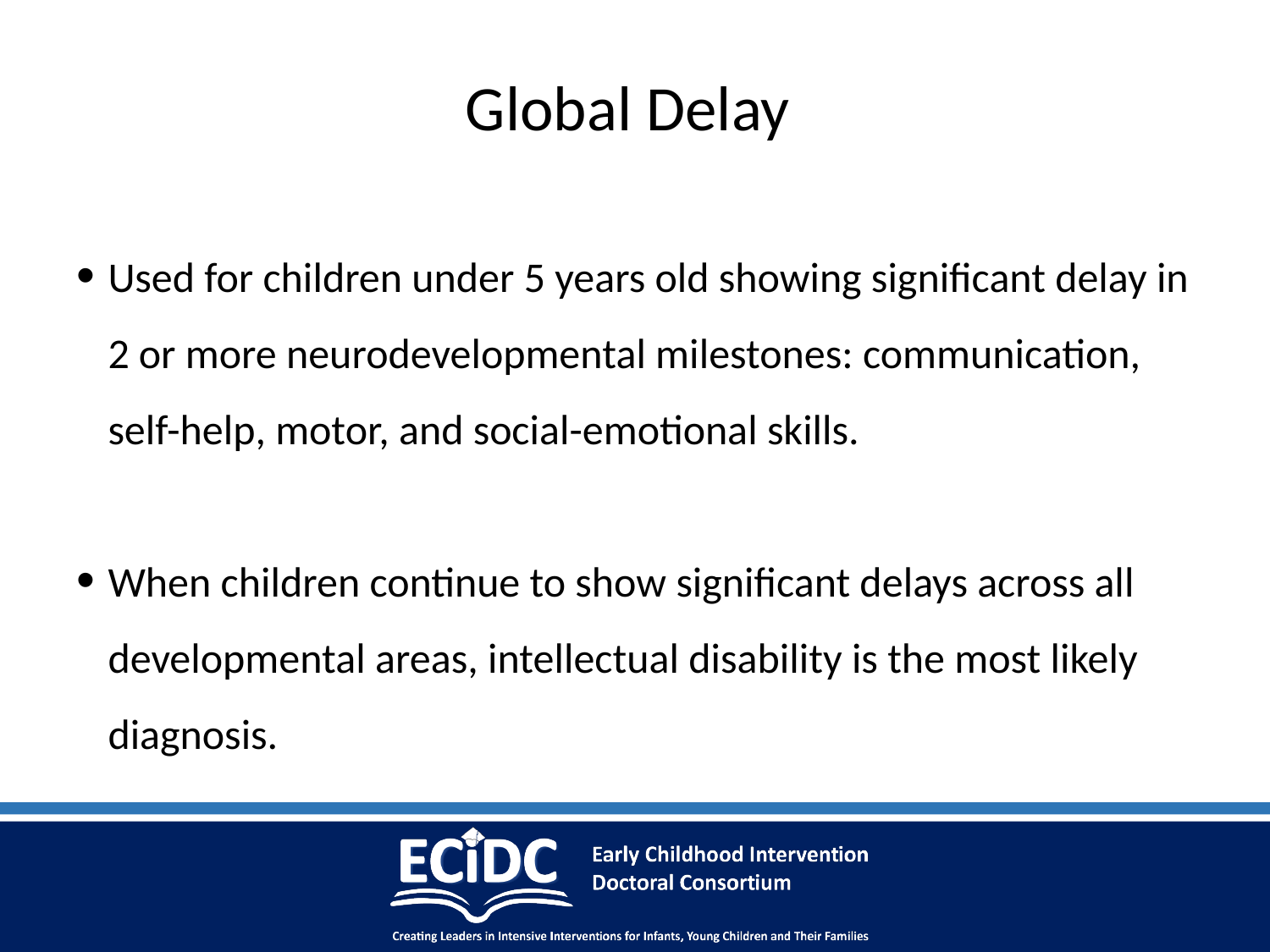

# Global Delay
Used for children under 5 years old showing significant delay in 2 or more neurodevelopmental milestones: communication, self-help, motor, and social-emotional skills.

When children continue to show significant delays across all developmental areas, intellectual disability is the most likely diagnosis.